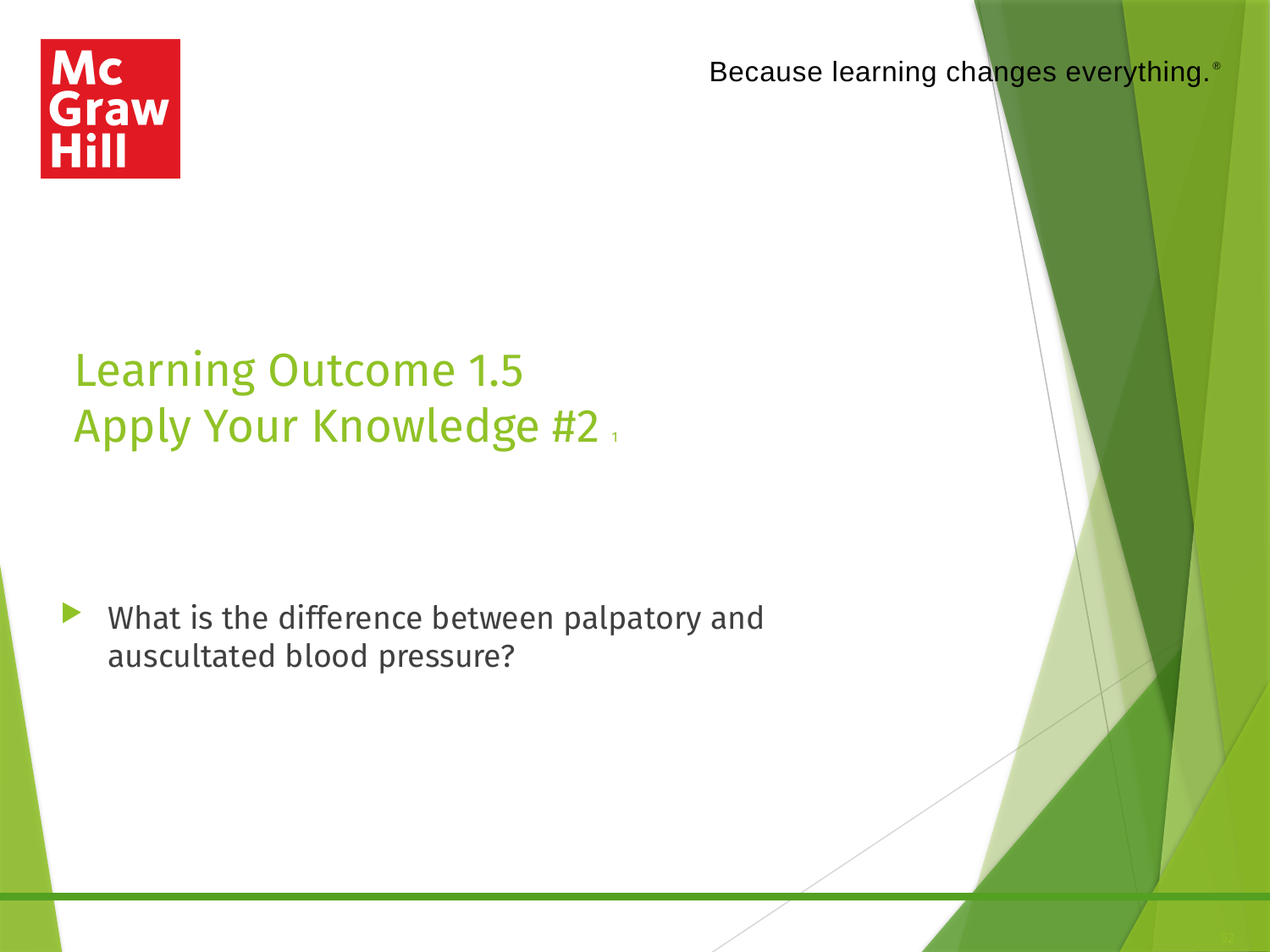

# Learning Outcome 1.5                          Apply Your Knowledge #2 1
What is the difference between palpatory and auscultated blood pressure?
52